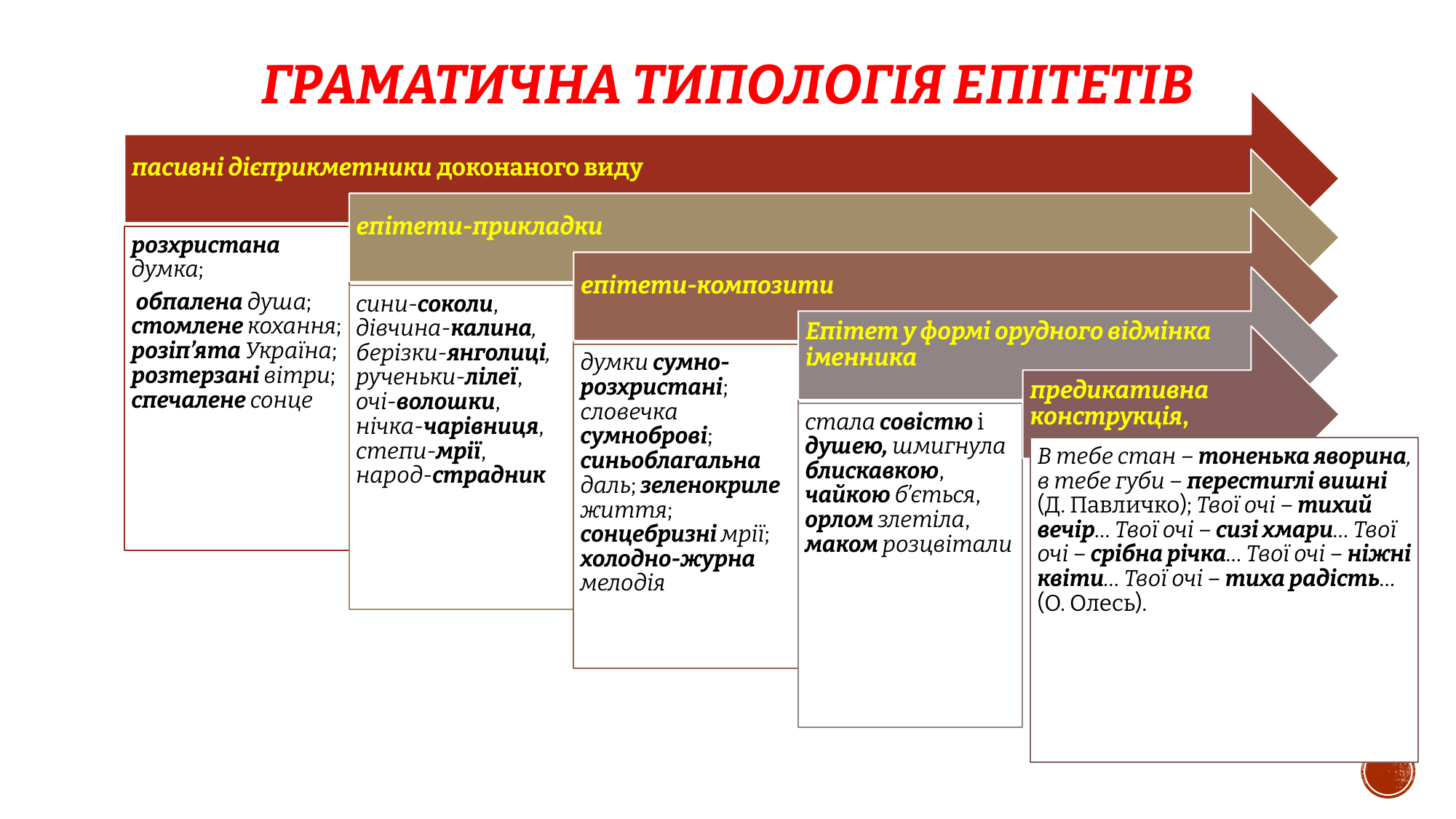

# Граматична типологія епітетів
пасивні дієприкметники доконаного виду
розхристана думка;
 обпалена душа; стомлене кохання; розіп’ята Україна; розтерзані вітри; спечалене сонце
епітети-прикладки
сини-соколи, дівчина-калина, берізки-янголиці, рученьки-лілеї, очі-волошки, нічка-чарівниця, степи-мрії, народ-страдник
епітети-композити
думки сумно-розхристані; словечка сумноброві; синьоблагальна даль; зеленокриле життя; сонцебризні мрії; холодно-журна мелодія
Епітет у формі орудного відмінка іменника
стала совістю і душею, шмигнула блискавкою, чайкою б’ється, орлом злетіла, маком розцвітали
предикативна конструкція,
В тебе стан – тоненька яворина, в тебе губи – перестиглі вишні (Д. Павличко); Твої очі – тихий вечір… Твої очі – сизі хмари… Твої очі – срібна річка… Твої очі – ніжні квіти… Твої очі – тиха радість… (О. Олесь).